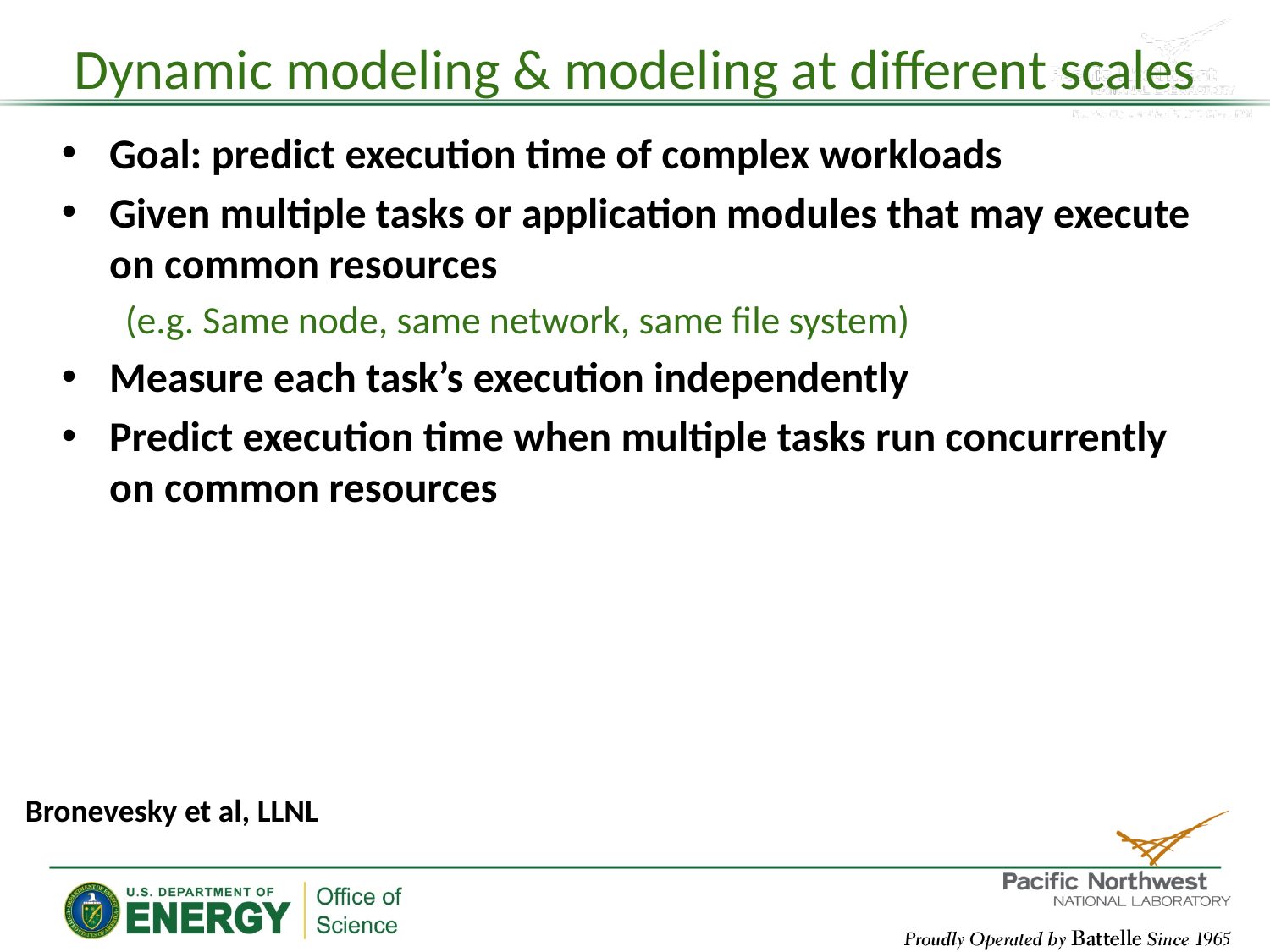

# Dynamic modeling & modeling at different scales
Goal: predict execution time of complex workloads
Given multiple tasks or application modules that may execute on common resources
(e.g. Same node, same network, same file system)
Measure each task’s execution independently
Predict execution time when multiple tasks run concurrently on common resources
Bronevesky et al, LLNL